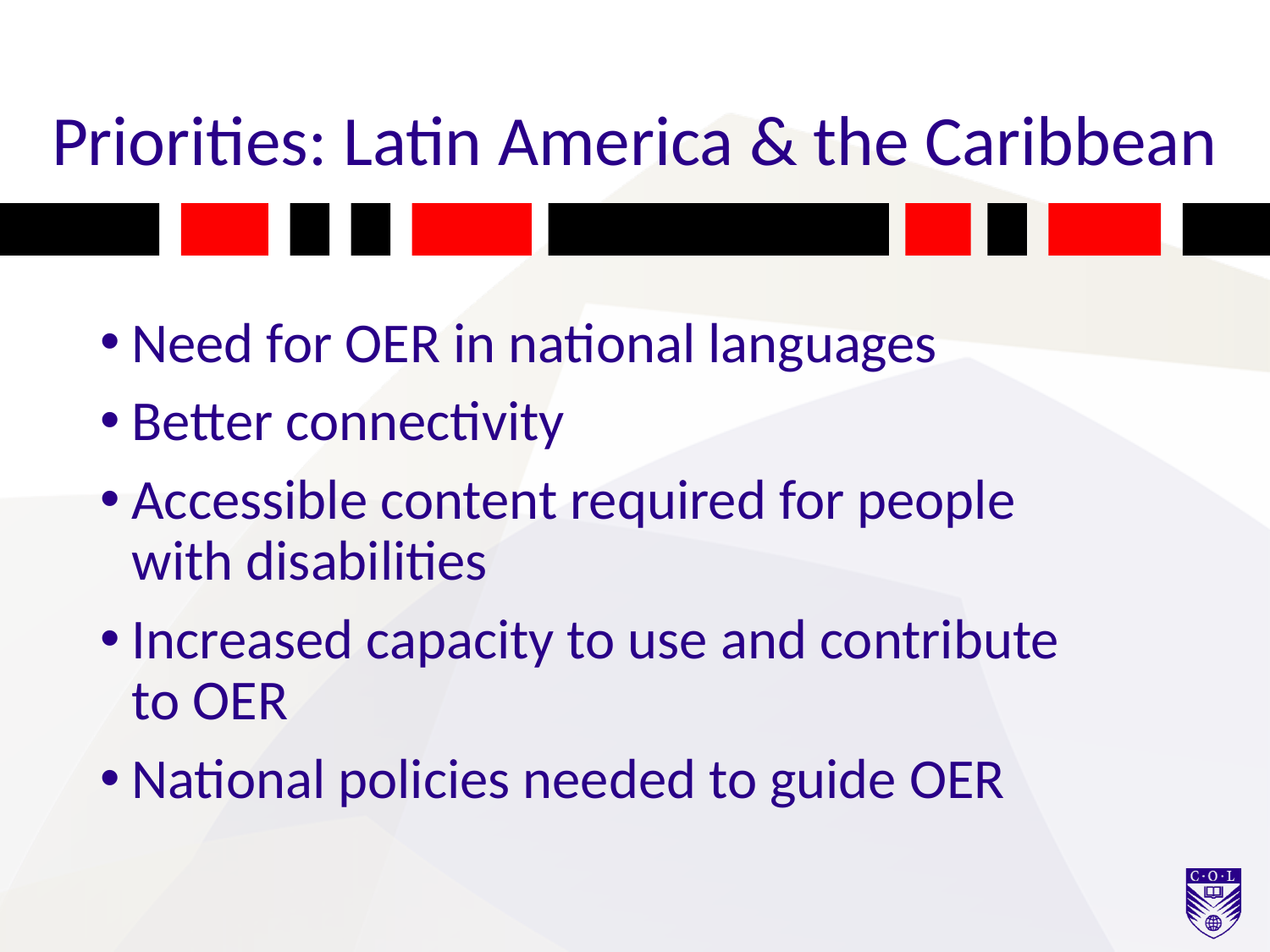

# Priorities: Latin America & the Caribbean

Need for OER in national languages
Better connectivity
Accessible content required for people with disabilities
Increased capacity to use and contribute to OER
National policies needed to guide OER